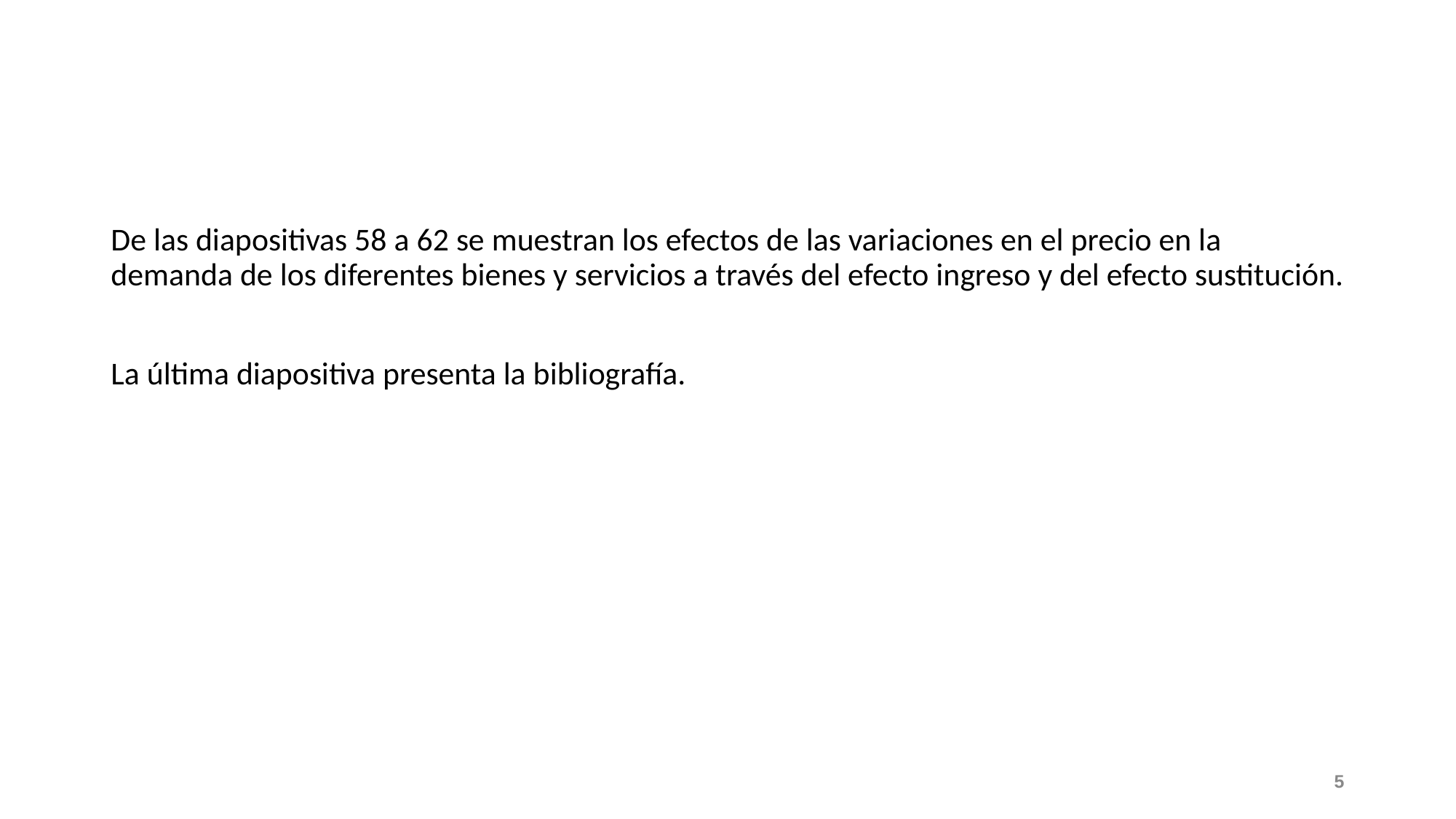

#
De las diapositivas 58 a 62 se muestran los efectos de las variaciones en el precio en la demanda de los diferentes bienes y servicios a través del efecto ingreso y del efecto sustitución.

La última diapositiva presenta la bibliografía.

5